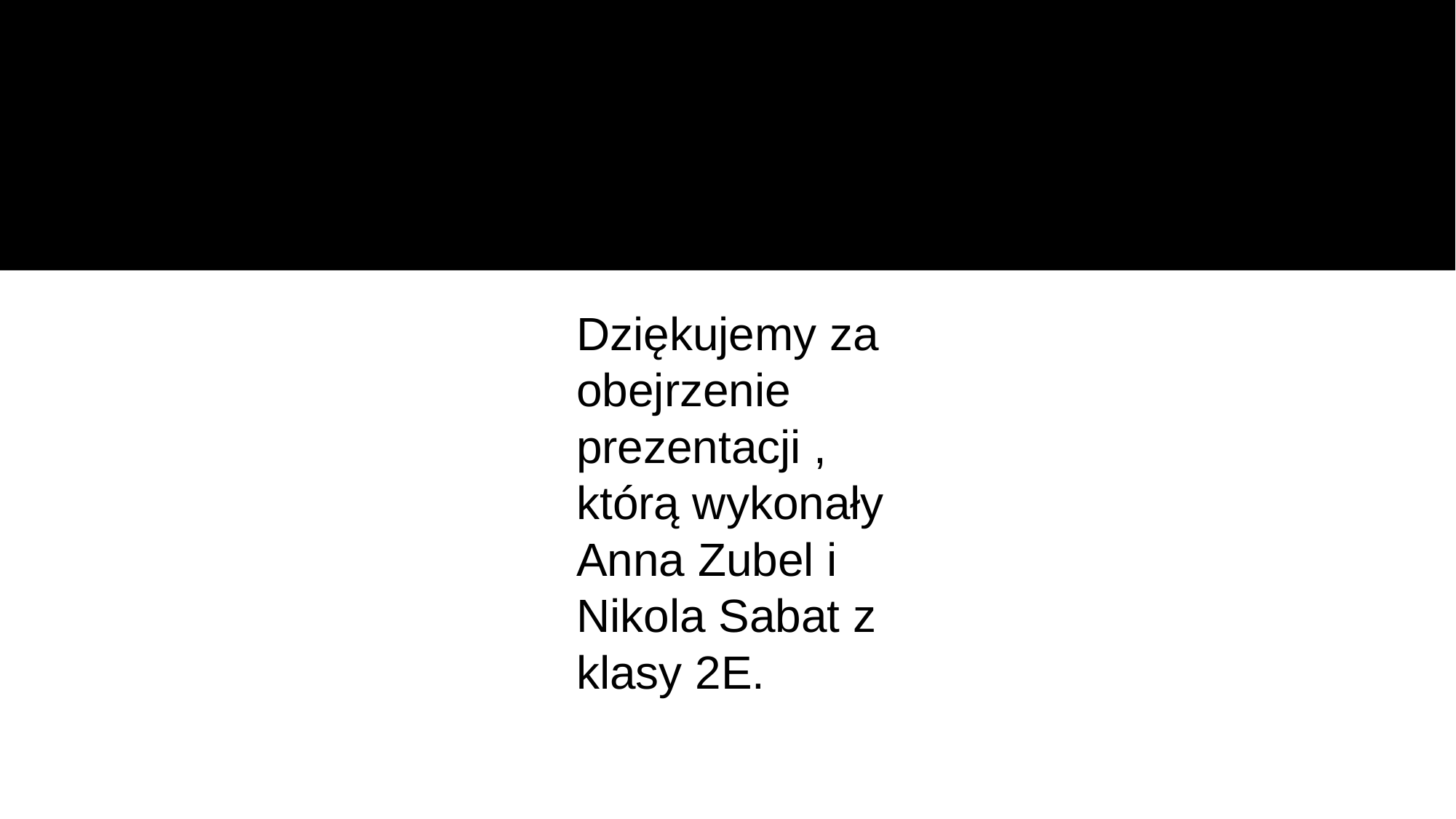

Dziękujemy za obejrzenie prezentacji , którą wykonały Anna Zubel i Nikola Sabat z klasy 2E.